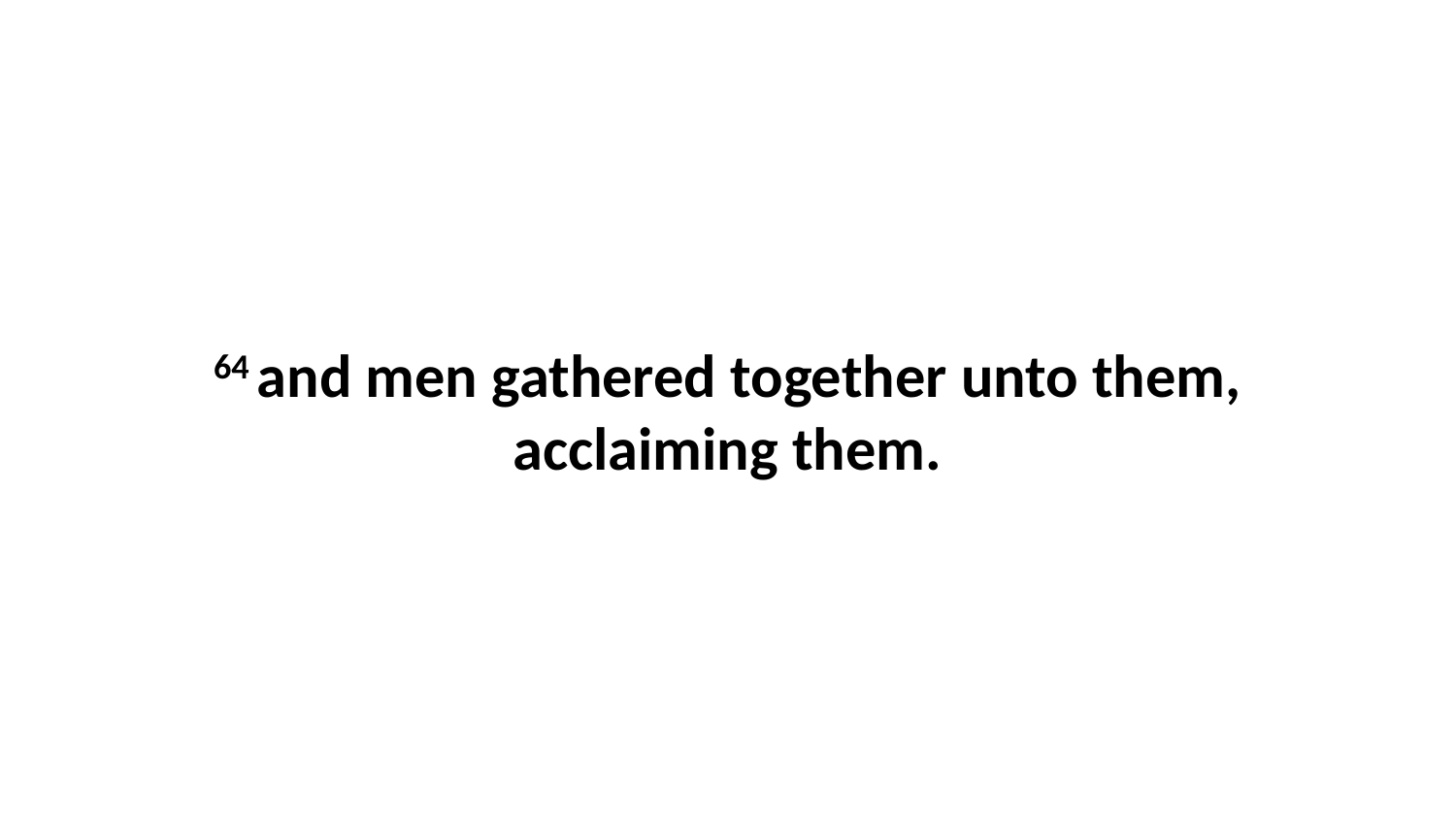

64 and men gathered together unto them, acclaiming them.